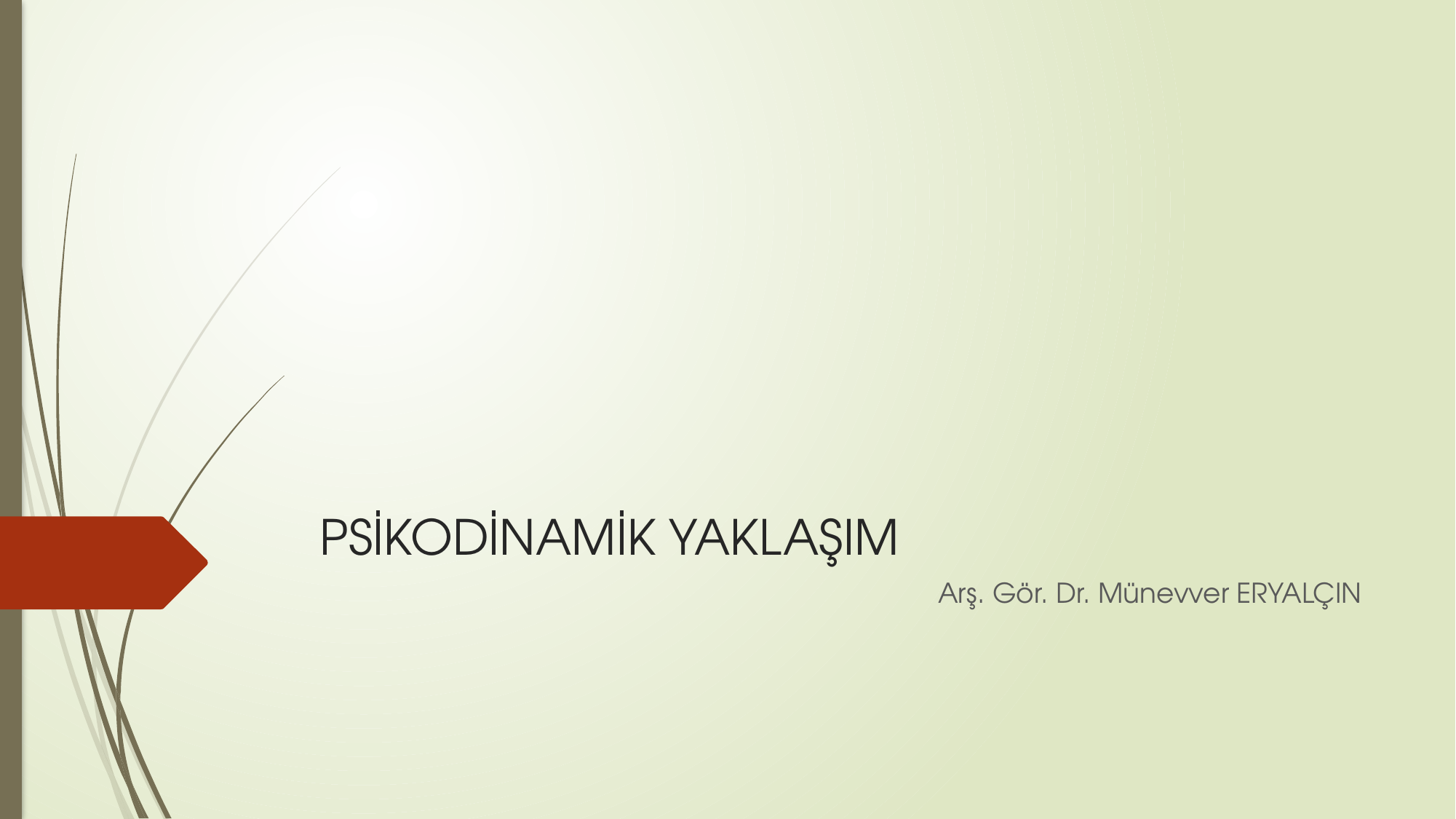

# PSİKODİNAMİK YAKLAŞIM
Arş. Gör. Dr. Münevver ERYALÇIN